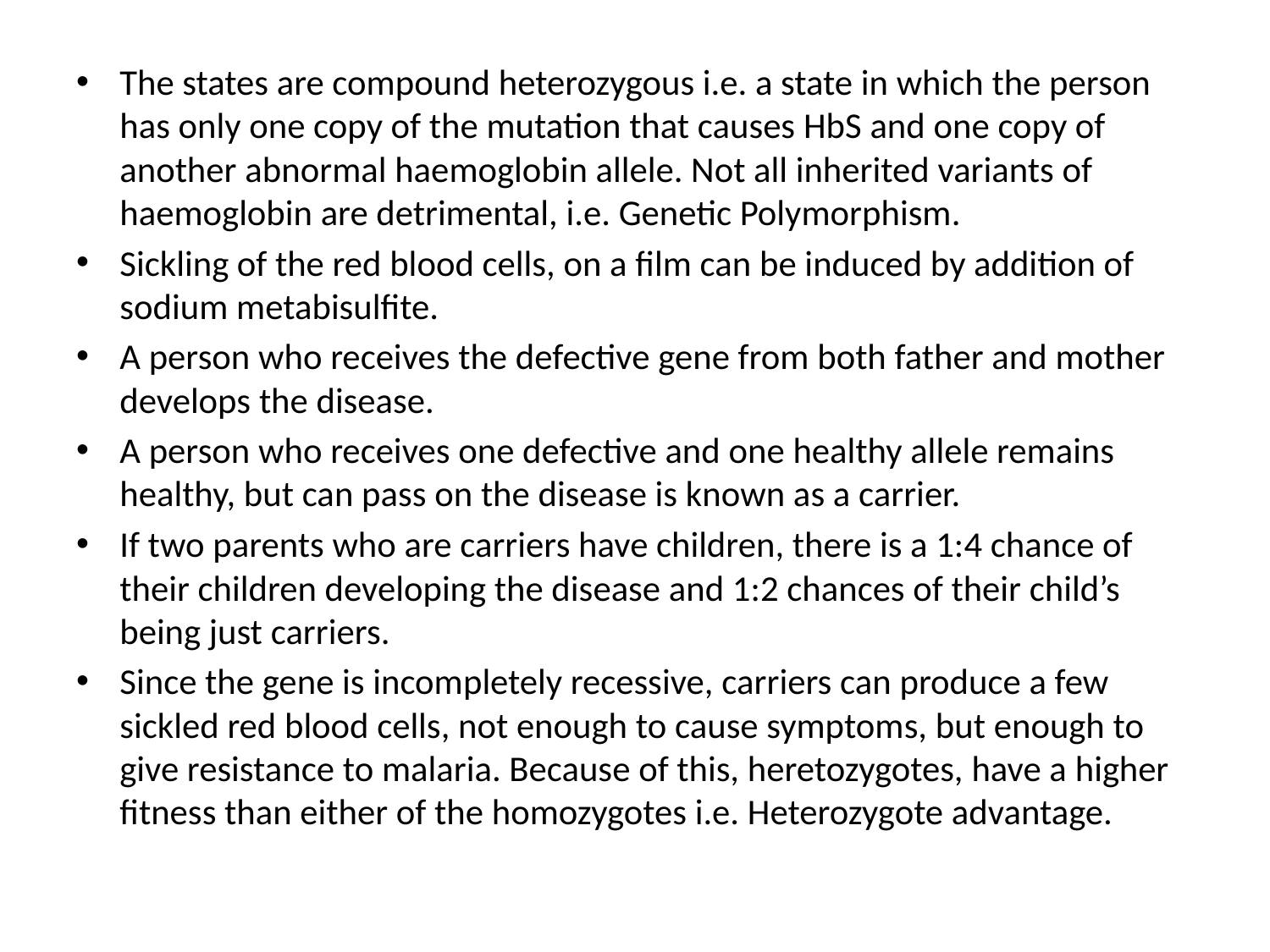

The states are compound heterozygous i.e. a state in which the person has only one copy of the mutation that causes HbS and one copy of another abnormal haemoglobin allele. Not all inherited variants of haemoglobin are detrimental, i.e. Genetic Polymorphism.
Sickling of the red blood cells, on a film can be induced by addition of sodium metabisulfite.
A person who receives the defective gene from both father and mother develops the disease.
A person who receives one defective and one healthy allele remains healthy, but can pass on the disease is known as a carrier.
If two parents who are carriers have children, there is a 1:4 chance of their children developing the disease and 1:2 chances of their child’s being just carriers.
Since the gene is incompletely recessive, carriers can produce a few sickled red blood cells, not enough to cause symptoms, but enough to give resistance to malaria. Because of this, heretozygotes, have a higher fitness than either of the homozygotes i.e. Heterozygote advantage.